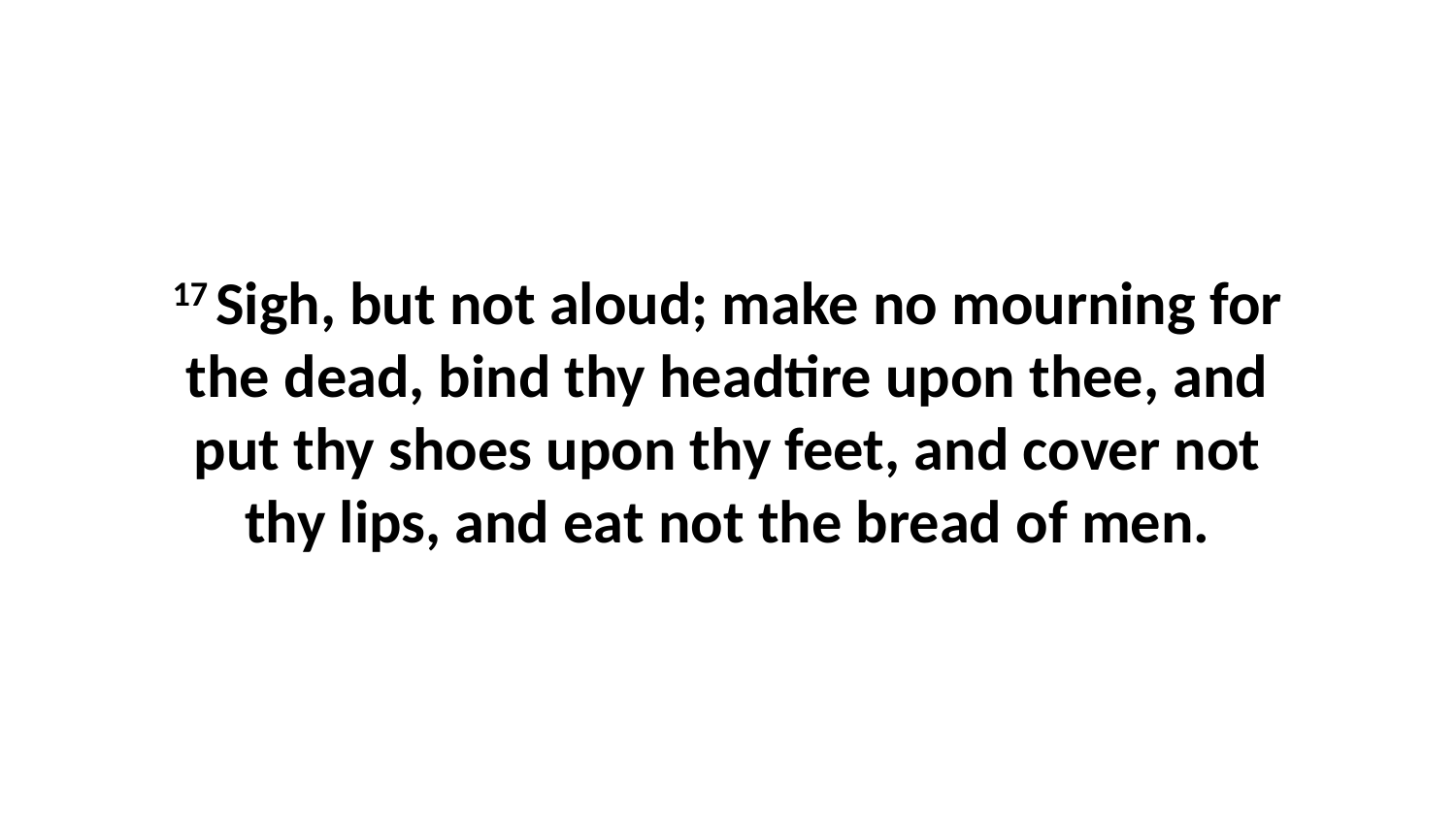

17 Sigh, but not aloud; make no mourning for the dead, bind thy headtire upon thee, and put thy shoes upon thy feet, and cover not thy lips, and eat not the bread of men.